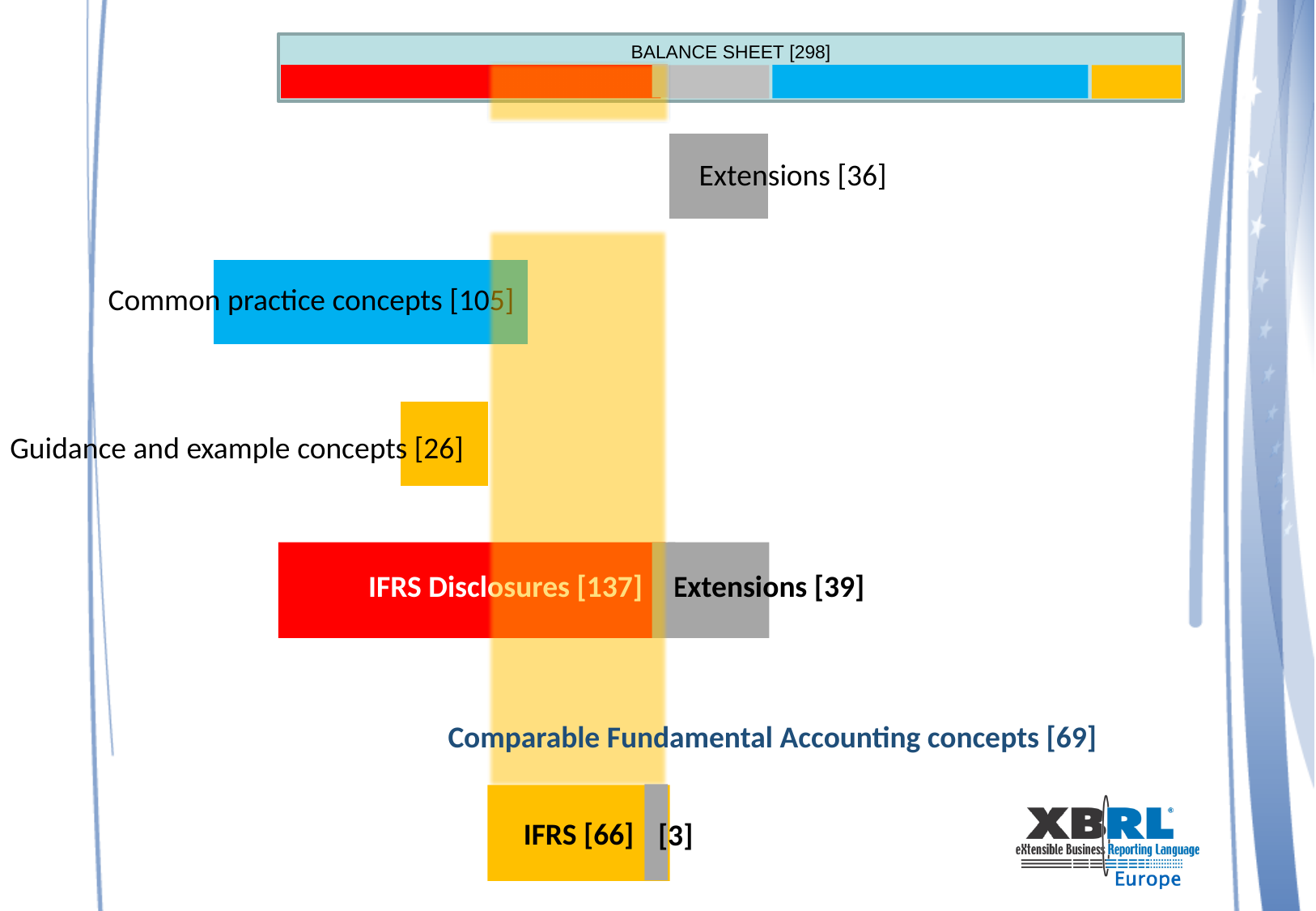

BALANCE SHEET [298]

Comparable Fundamental Accounting concepts [69]

IFRS [66]
[3]

Common practice concepts [105]

IFRS Disclosures [137]

Extensions [36]

Extensions [39]

Guidance and example concepts [26]